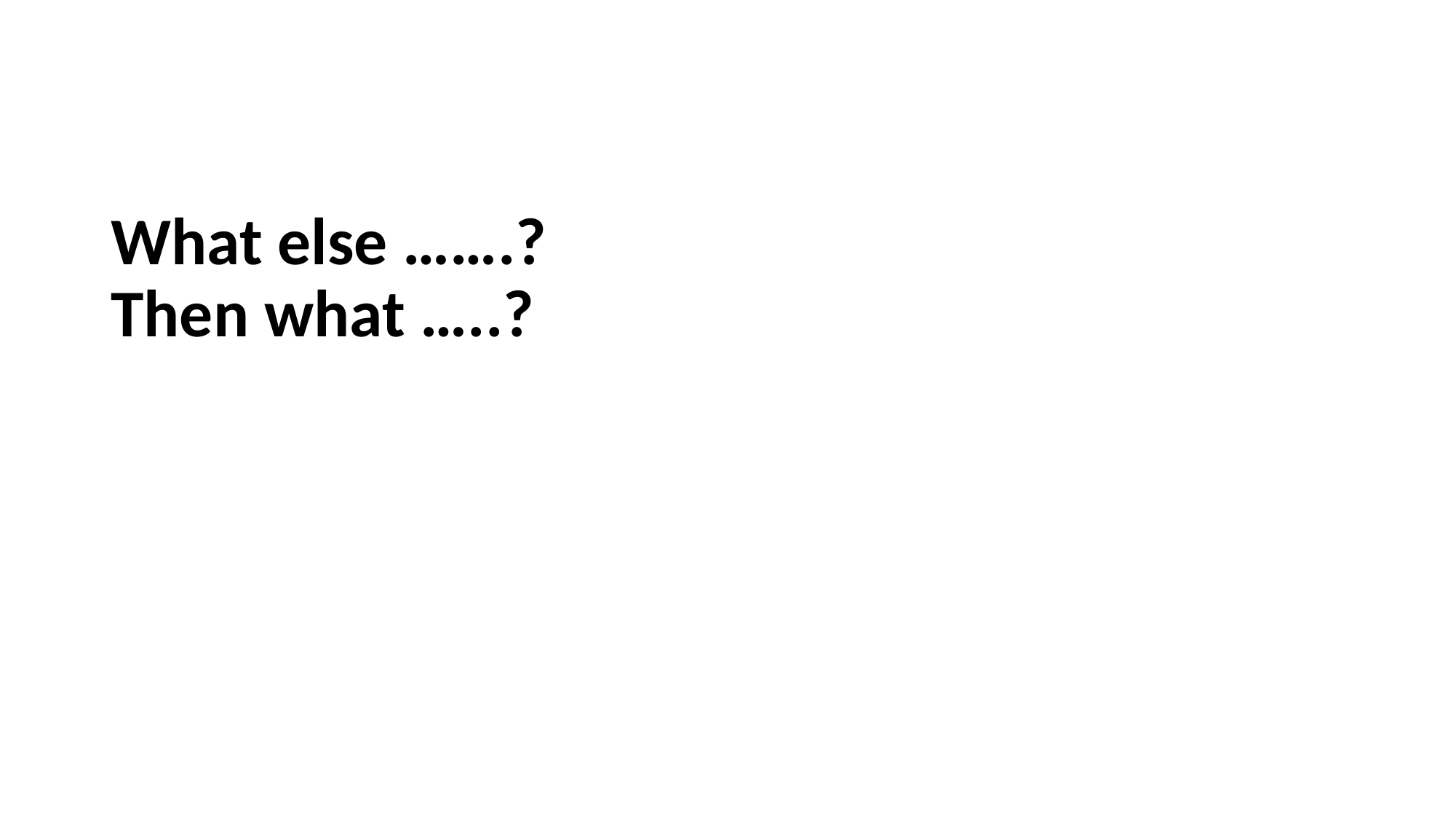

# What else …….? Then what …..?